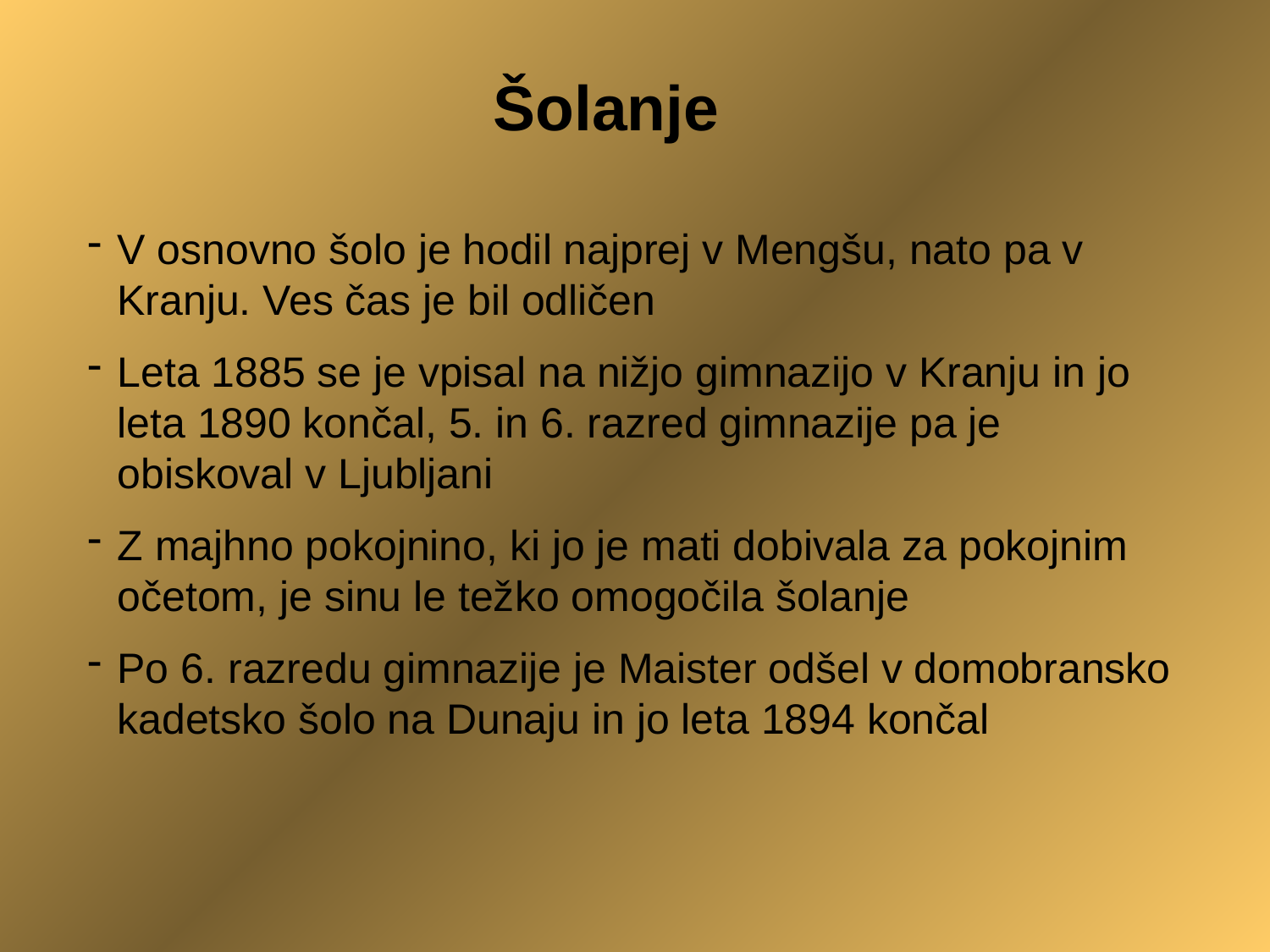

# Šolanje
V osnovno šolo je hodil najprej v Mengšu, nato pa v Kranju. Ves čas je bil odličen
Leta 1885 se je vpisal na nižjo gimnazijo v Kranju in jo leta 1890 končal, 5. in 6. razred gimnazije pa je obiskoval v Ljubljani
Z majhno pokojnino, ki jo je mati dobivala za pokojnim očetom, je sinu le težko omogočila šolanje
Po 6. razredu gimnazije je Maister odšel v domobransko kadetsko šolo na Dunaju in jo leta 1894 končal